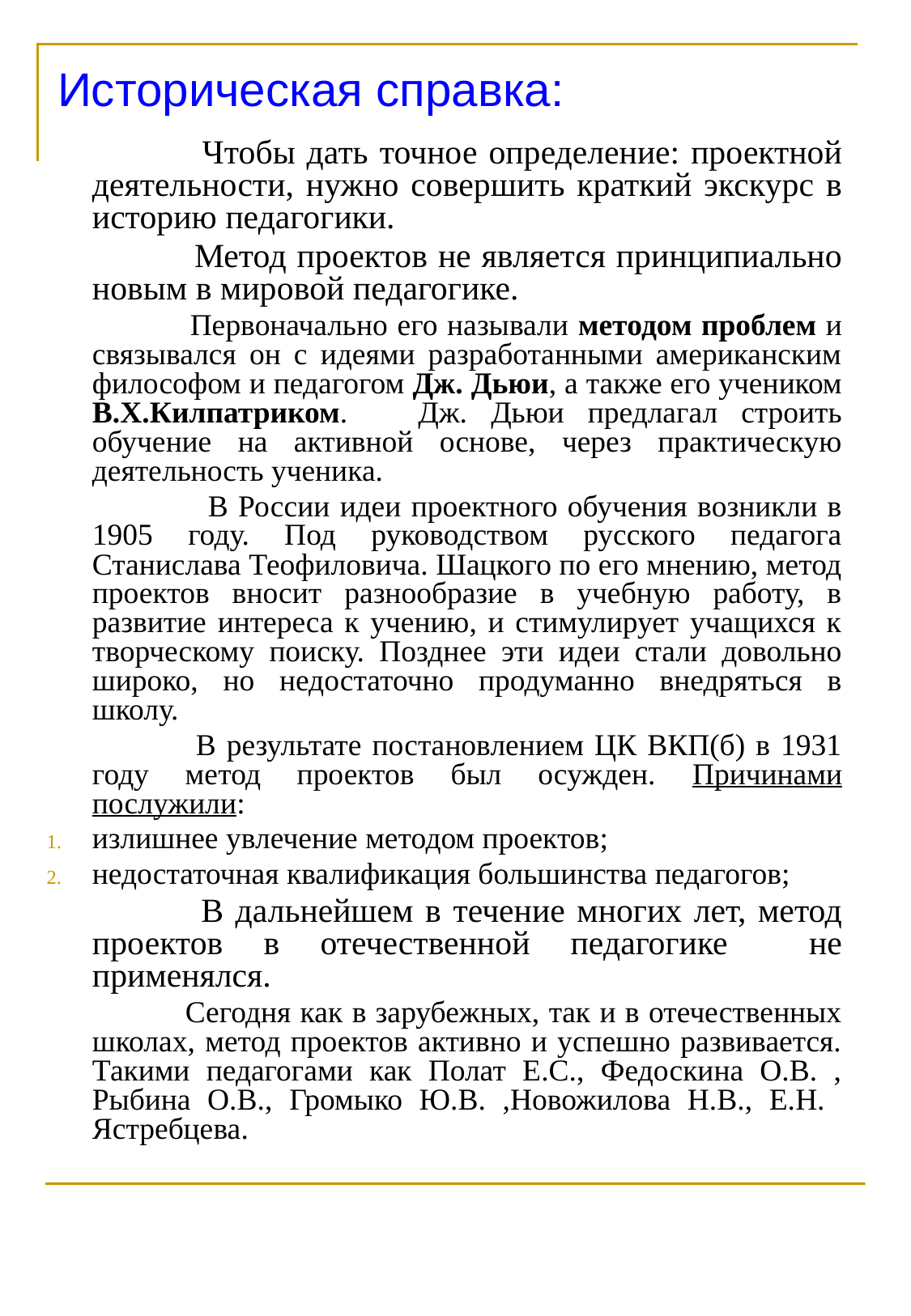

# Историческая справка:
                       Чтобы дать точное определение: проектной деятельности, нужно совершить краткий экскурс в историю педагогики.
              Метод проектов не является принципиально новым в мировой педагогике.
               Первоначально его называли методом проблем и связывался он с идеями разработанными американским философом и педагогом Дж. Дьюи, а также его учеником В.Х.Килпатриком.   Дж. Дьюи предлагал строить обучение на активной основе, через практическую деятельность ученика.
                В России идеи проектного обучения возникли в 1905 году. Под руководством русского педагога Станислава Теофиловича. Шацкого по его мнению, метод проектов вносит разнообразие в учебную работу, в развитие интереса к учению, и стимулирует учащихся к творческому поиску. Позднее эти идеи стали довольно широко, но недостаточно продуманно внедряться в школу.
              В результате постановлением ЦК ВКП(б) в 1931 году метод проектов был осужден. Причинами послужили:
излишнее увлечение методом проектов;
недостаточная квалификация большинства педагогов;
              В дальнейшем в течение многих лет, метод проектов в отечественной педагогике  не применялся.
               Сегодня как в зарубежных, так и в отечественных школах, метод проектов активно и успешно развивается. Такими педагогами как Полат Е.С., Федоскина О.В. , Рыбина О.В., Громыко Ю.В. ,Новожилова Н.В., Е.Н.  Ястребцева.